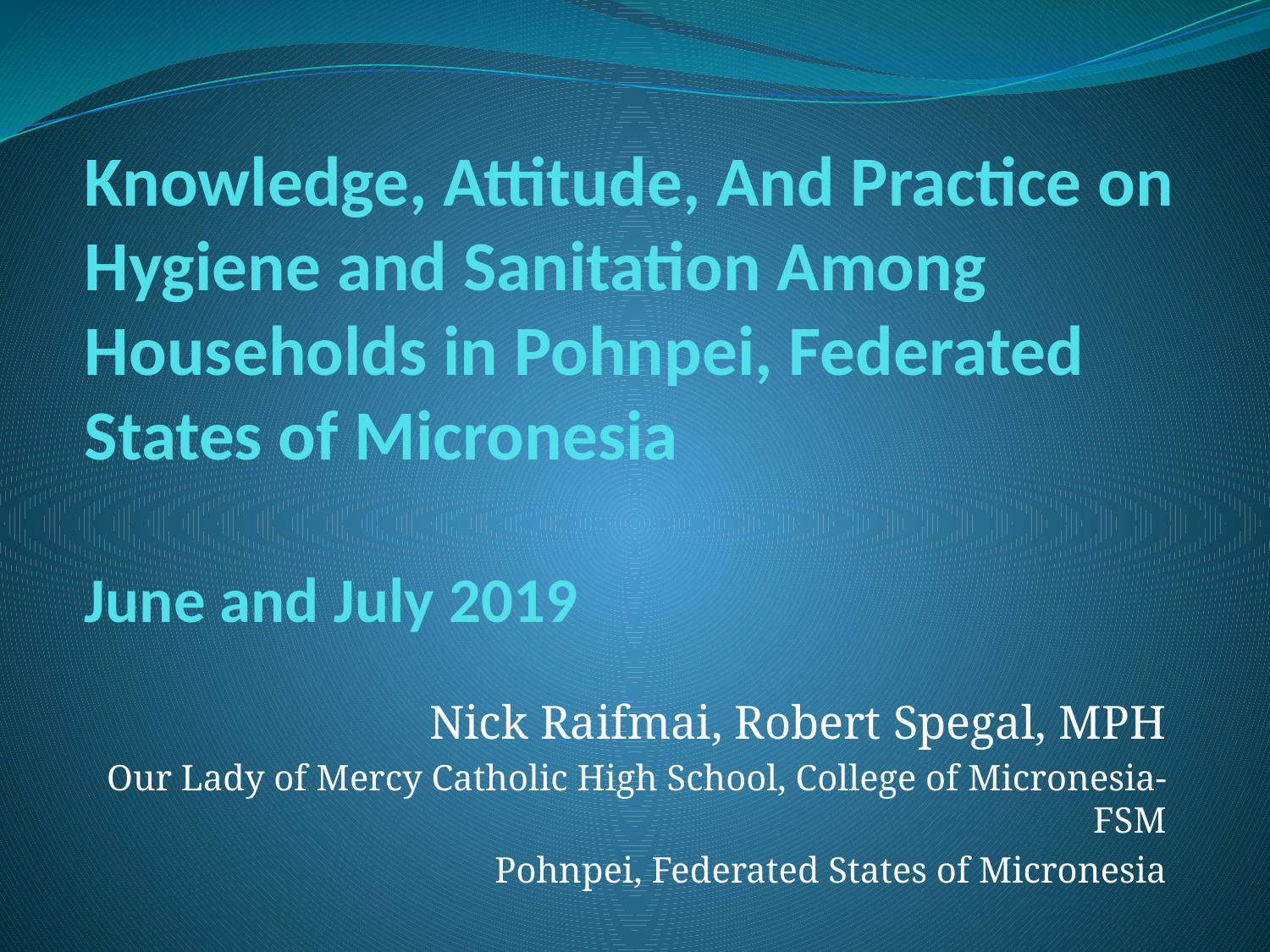

# Knowledge, Attitude, And Practice on Hygiene and Sanitation Among Households in Pohnpei, Federated States of Micronesia June and July 2019
Nick Raifmai, Robert Spegal, MPH
Our Lady of Mercy Catholic High School, College of Micronesia-FSM
Pohnpei, Federated States of Micronesia